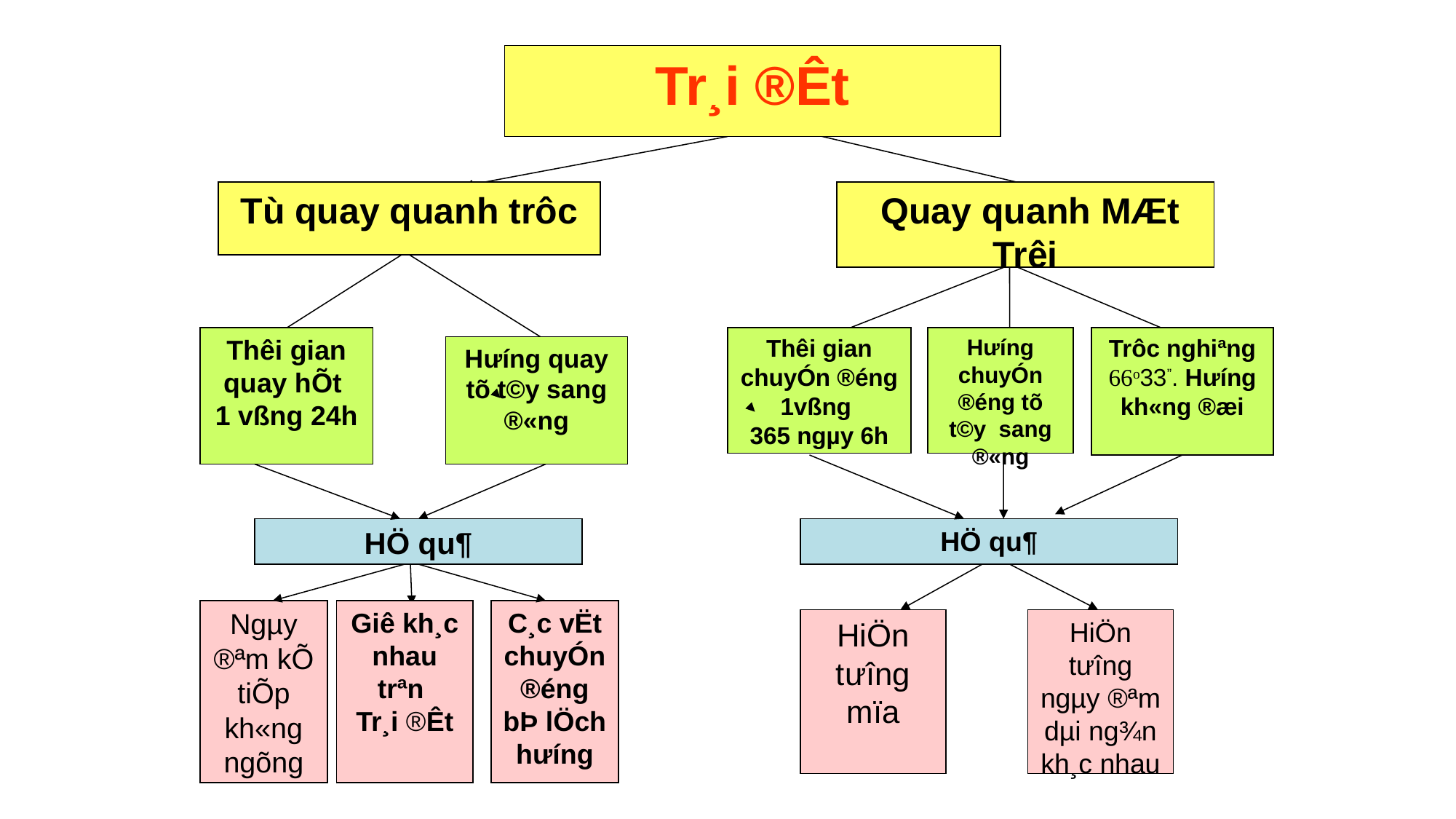

Tr¸i ®Êt

Tù quay quanh trôc
 Quay quanh MÆt Trêi

Thêi gian quay hÕt
1 vßng 24h
Trôc nghiªng 66o33”. Hư­íng kh«ng ®æi
Thêi gian chuyÓn ®éng 1vßng
365 ngµy 6h
H­ưíng chuyÓn ®éng tõ t©y  sang ®«ng
H­ưíng quay tõ t©y sang ®«ng

HÖ qu¶
HÖ qu¶

Ngµy ®ªm kÕ tiÕp kh«ng ngõng
Giê kh¸c nhau trªn
Tr¸i ®Êt
C¸c vËt chuyÓn ®éng
bÞ lÖch h­ưíng
HiÖn tưîng mïa
HiÖn tưîng ngµy ®ªm dµi ng¾n kh¸c nhau